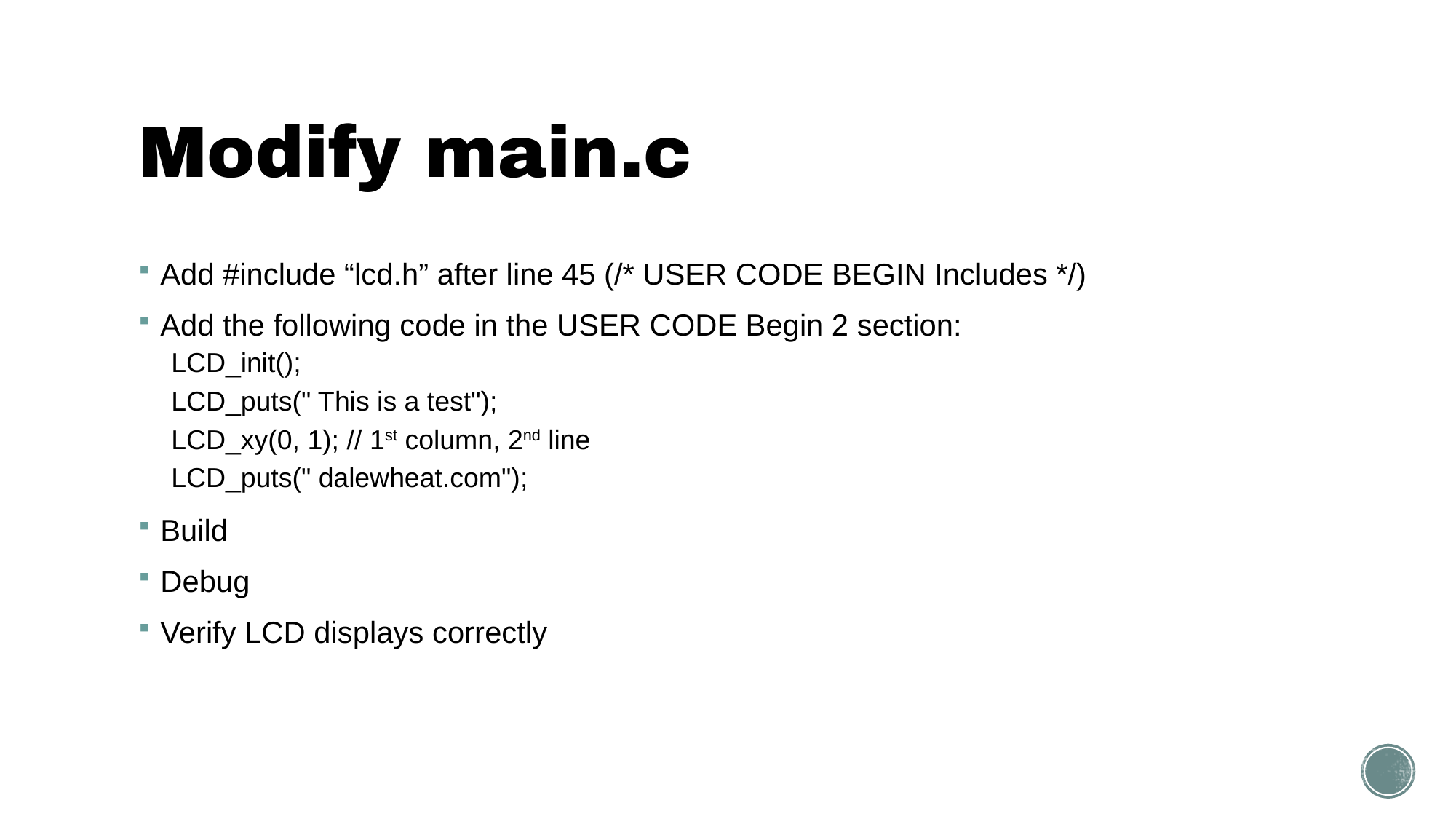

# Modify main.c
Add #include “lcd.h” after line 45 (/* USER CODE BEGIN Includes */)
Add the following code in the USER CODE Begin 2 section:
LCD_init();
LCD_puts(" This is a test");
LCD_xy(0, 1); // 1st column, 2nd line
LCD_puts(" dalewheat.com");
Build
Debug
Verify LCD displays correctly